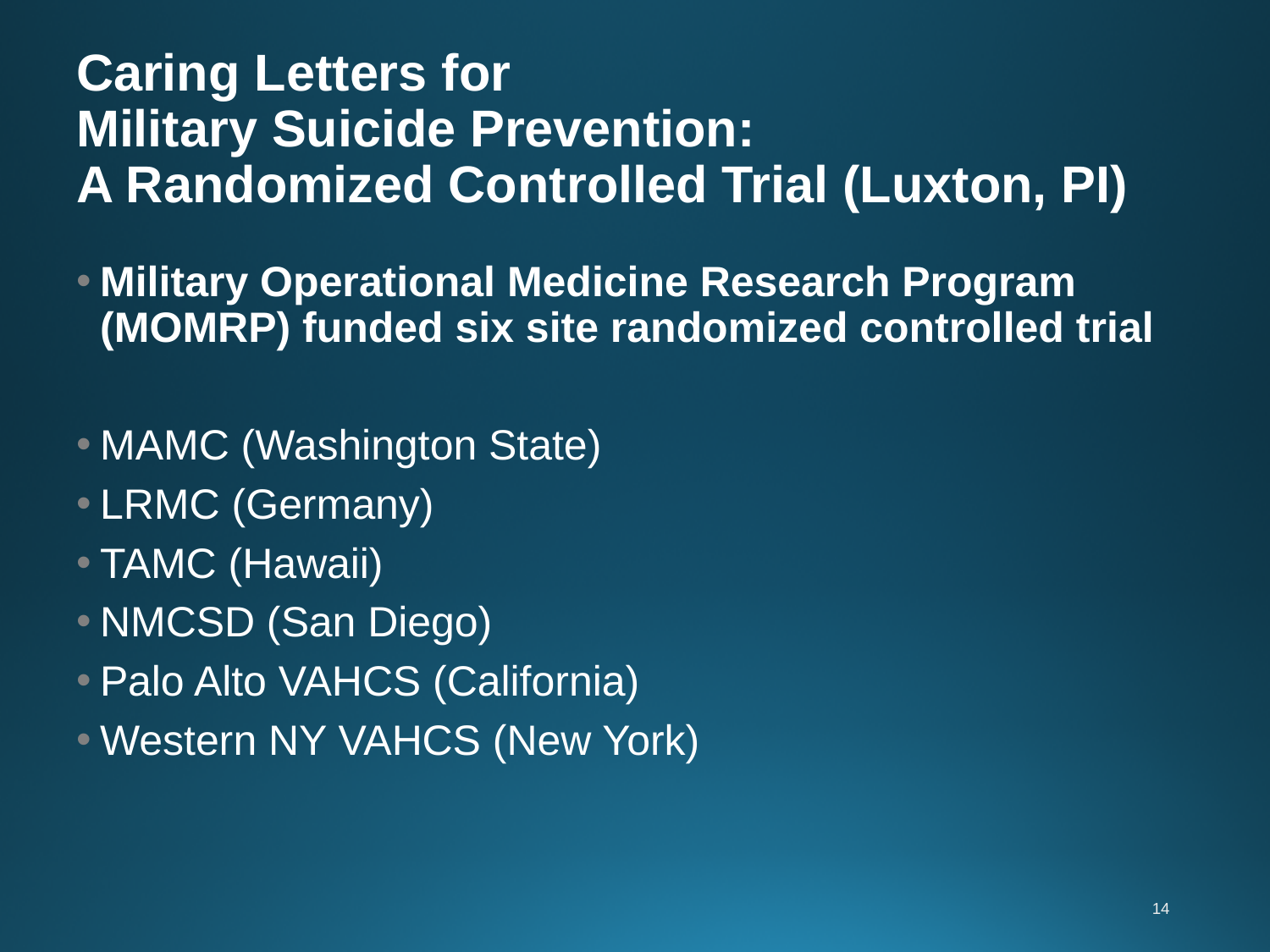

# Caring Letters for Military Suicide Prevention: A Randomized Controlled Trial (Luxton, PI)
Military Operational Medicine Research Program (MOMRP) funded six site randomized controlled trial

MAMC (Washington State)
LRMC (Germany)
TAMC (Hawaii)
NMCSD (San Diego)
Palo Alto VAHCS (California)
Western NY VAHCS (New York)

14